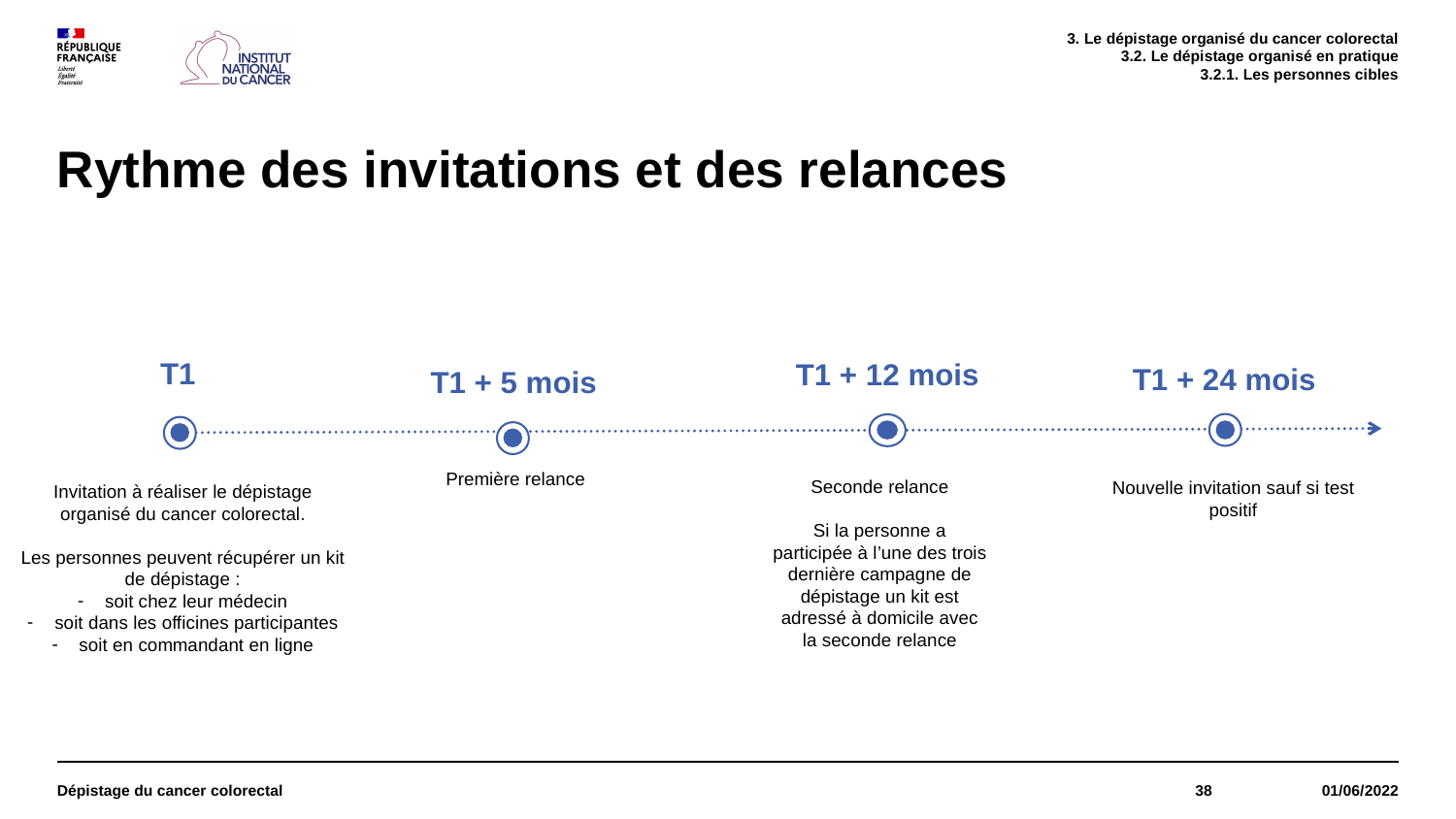

3. Le dépistage organisé du cancer colorectal
3.2. Le dépistage organisé en pratique
3.2.1. Les personnes cibles
# Rythme des invitations et des relances
T1

T1 + 12 mois

Seconde relance

Si la personne a participée à l’une des trois dernière campagne de dépistage un kit est adressé à domicile avec la seconde relance
T1 + 5 mois
Première relance

T1 + 24 mois

Nouvelle invitation sauf si test positif
Invitation à réaliser le dépistage organisé du cancer colorectal.

Les personnes peuvent récupérer un kit de dépistage :
soit chez leur médecin
soit dans les officines participantes
soit en commandant en ligne
Dépistage du cancer colorectal
38
01/06/2022